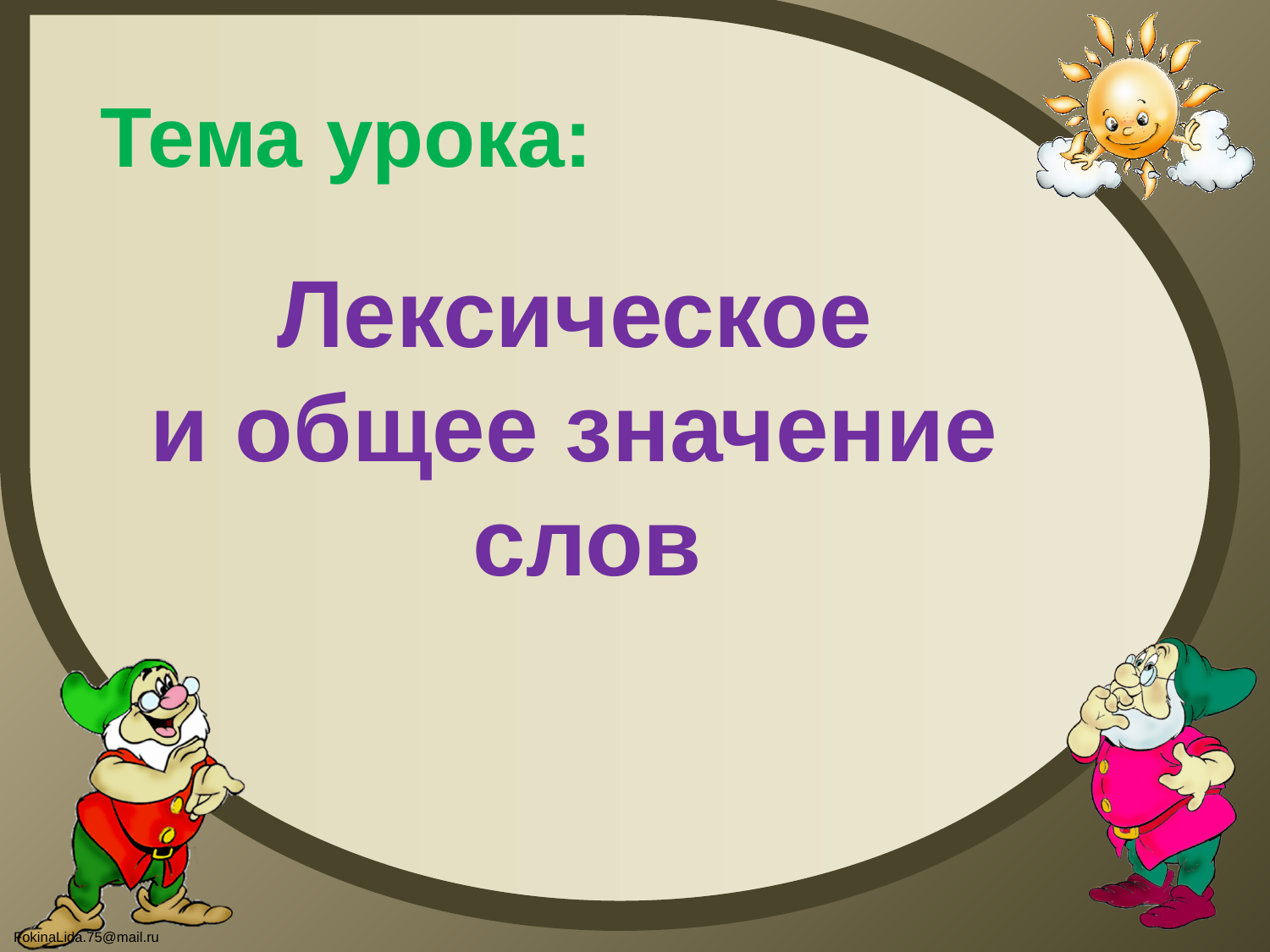

Тема урока:
Лексическое
и общее значение
слов